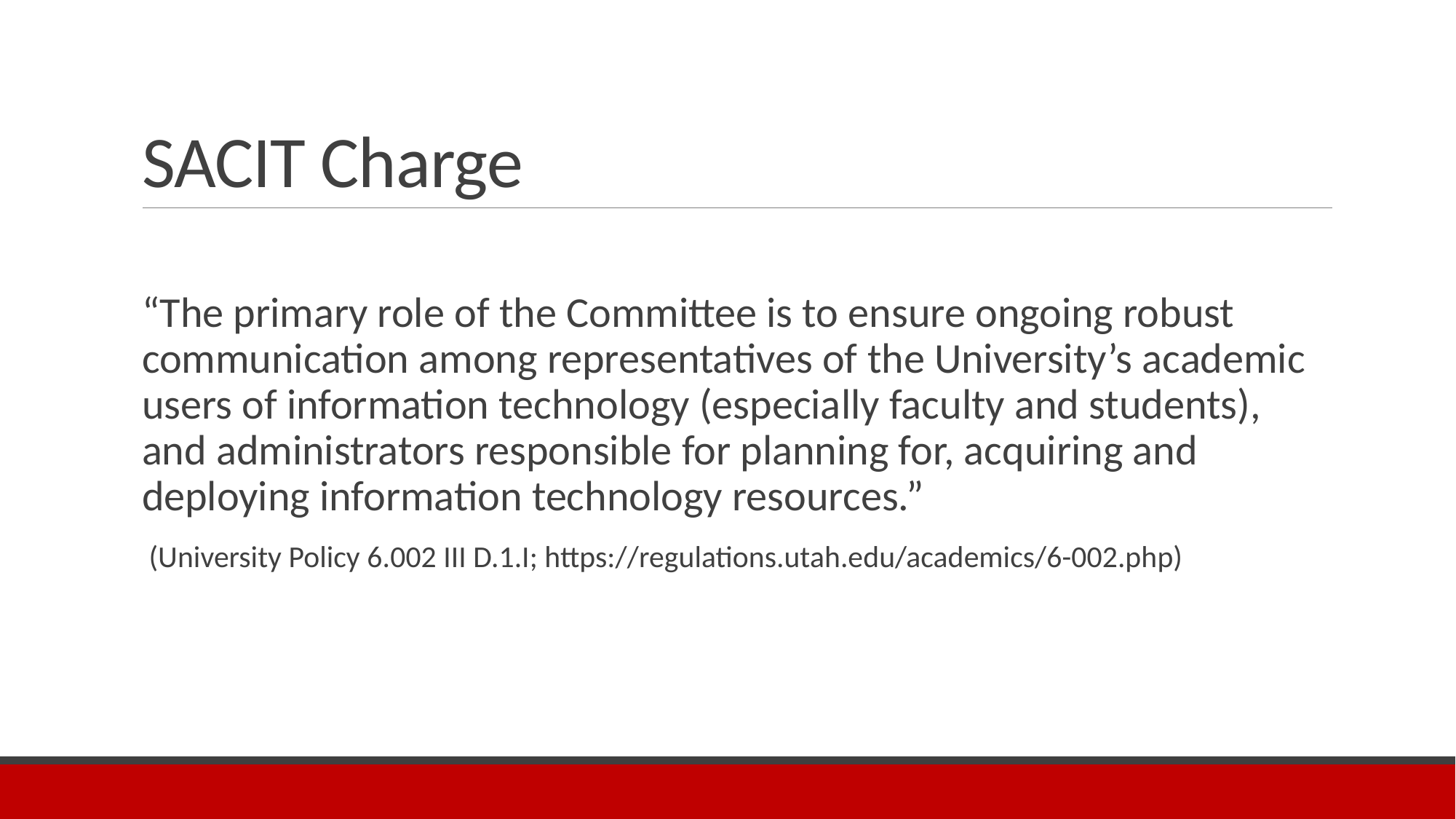

# SACIT Charge

“The primary role of the Committee is to ensure ongoing robust communication among representatives of the University’s academic users of information technology (especially faculty and students), and administrators responsible for planning for, acquiring and deploying information technology resources.”
 (University Policy 6.002 III D.1.I; https://regulations.utah.edu/academics/6-002.php)